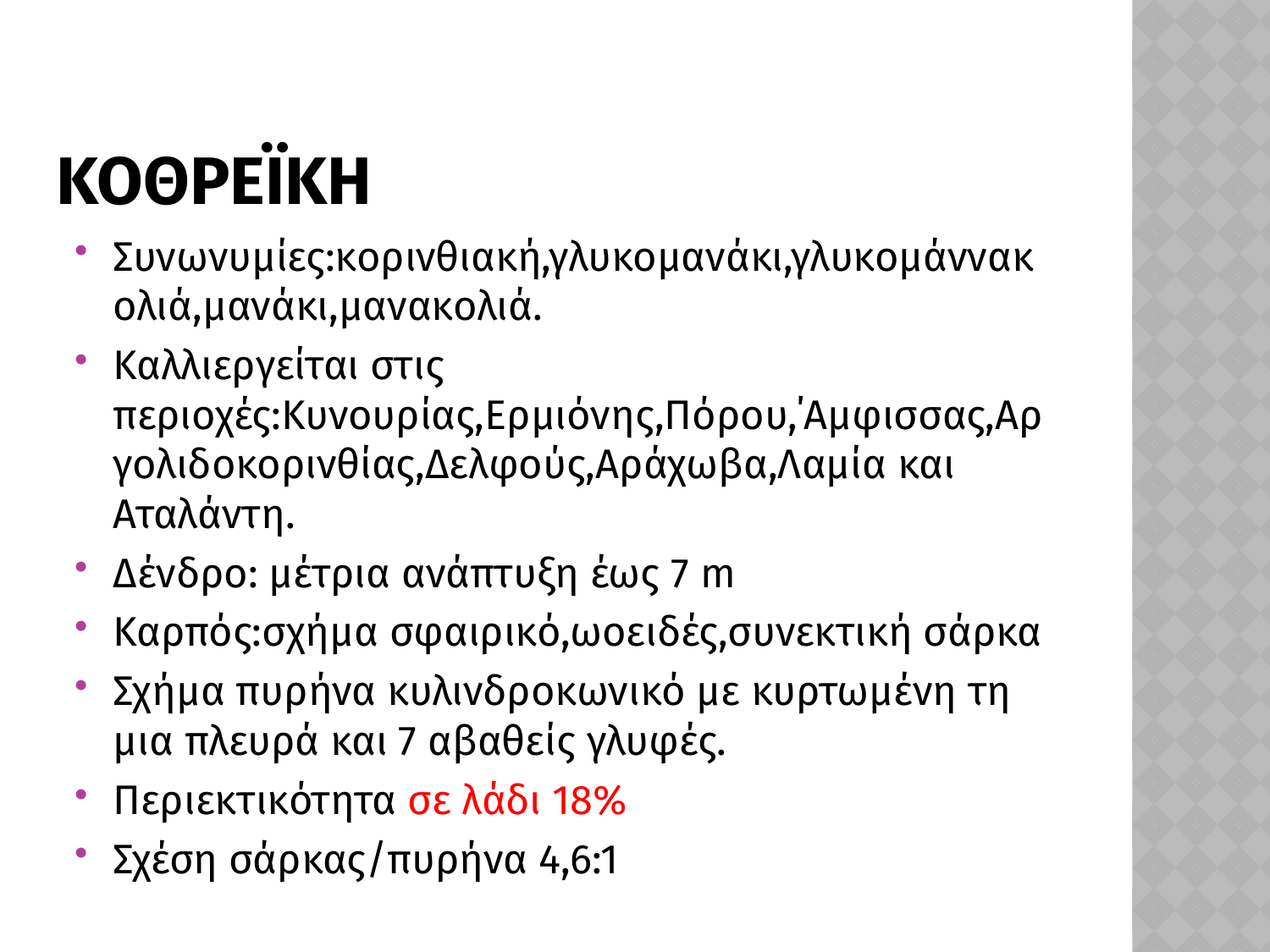

# κοθρεϊκη
Συνωνυμίες:κορινθιακή,γλυκομανάκι,γλυκομάννακολιά,μανάκι,μανακολιά.
Καλλιεργείται στις περιοχές:Κυνουρίας,Ερμιόνης,Πόρου,΄Αμφισσας,Αργολιδοκορινθίας,Δελφούς,Αράχωβα,Λαμία και Αταλάντη.
Δένδρο: μέτρια ανάπτυξη έως 7 m
Καρπός:σχήμα σφαιρικό,ωοειδές,συνεκτική σάρκα
Σχήμα πυρήνα κυλινδροκωνικό με κυρτωμένη τη μια πλευρά και 7 αβαθείς γλυφές.
Περιεκτικότητα σε λάδι 18%
Σχέση σάρκας/πυρήνα 4,6:1